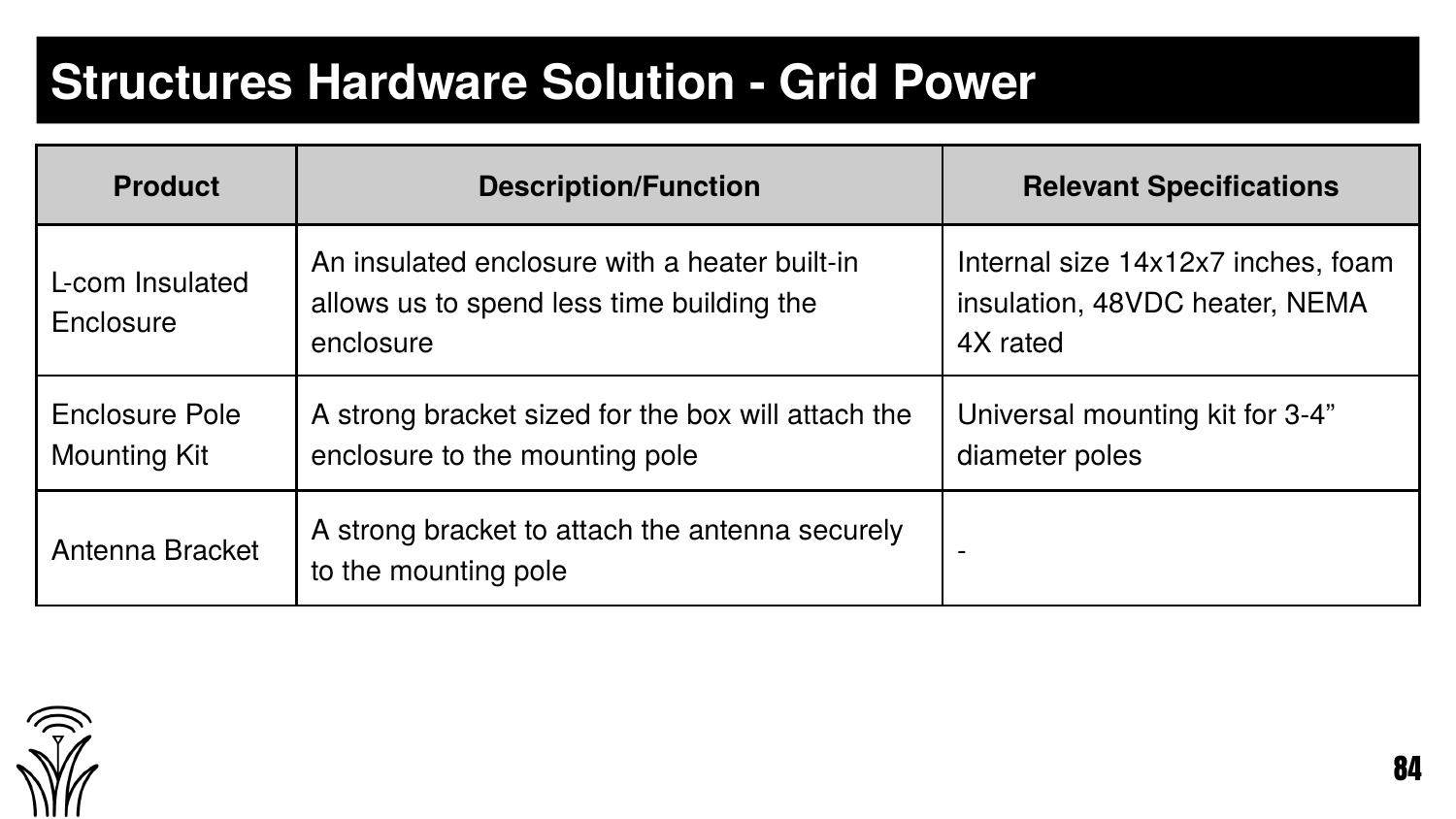

# Structures Hardware Solution - Grid Power
| Product | Description/Function | Relevant Specifications |
| --- | --- | --- |
| L-com Insulated Enclosure | An insulated enclosure with a heater built-in allows us to spend less time building the enclosure | Internal size 14x12x7 inches, foam insulation, 48VDC heater, NEMA 4X rated |
| Enclosure Pole Mounting Kit | A strong bracket sized for the box will attach the enclosure to the mounting pole | Universal mounting kit for 3-4” diameter poles |
| Antenna Bracket | A strong bracket to attach the antenna securely to the mounting pole | - |
84